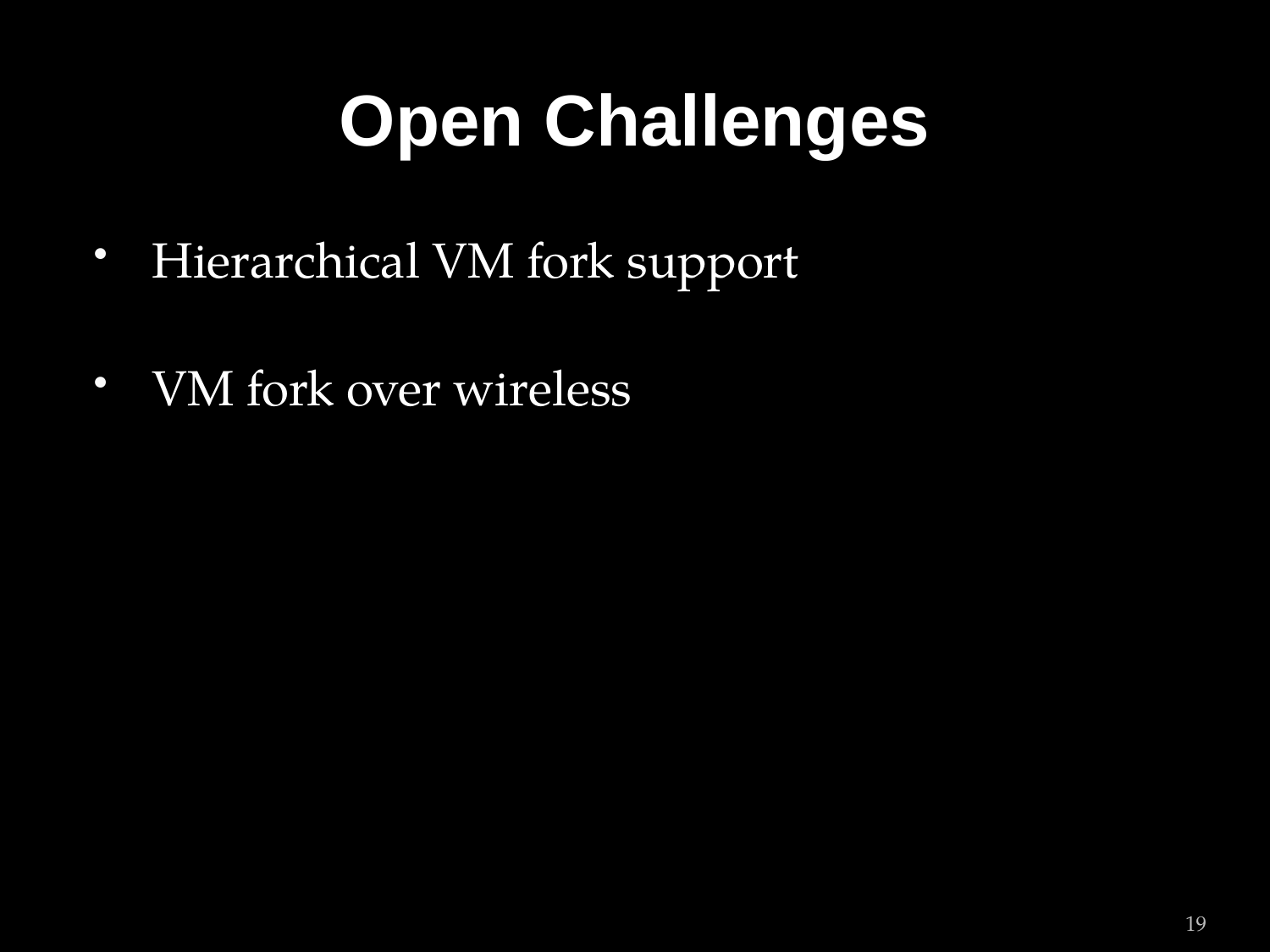

# Open Challenges
Hierarchical VM fork support

VM fork over wireless
19